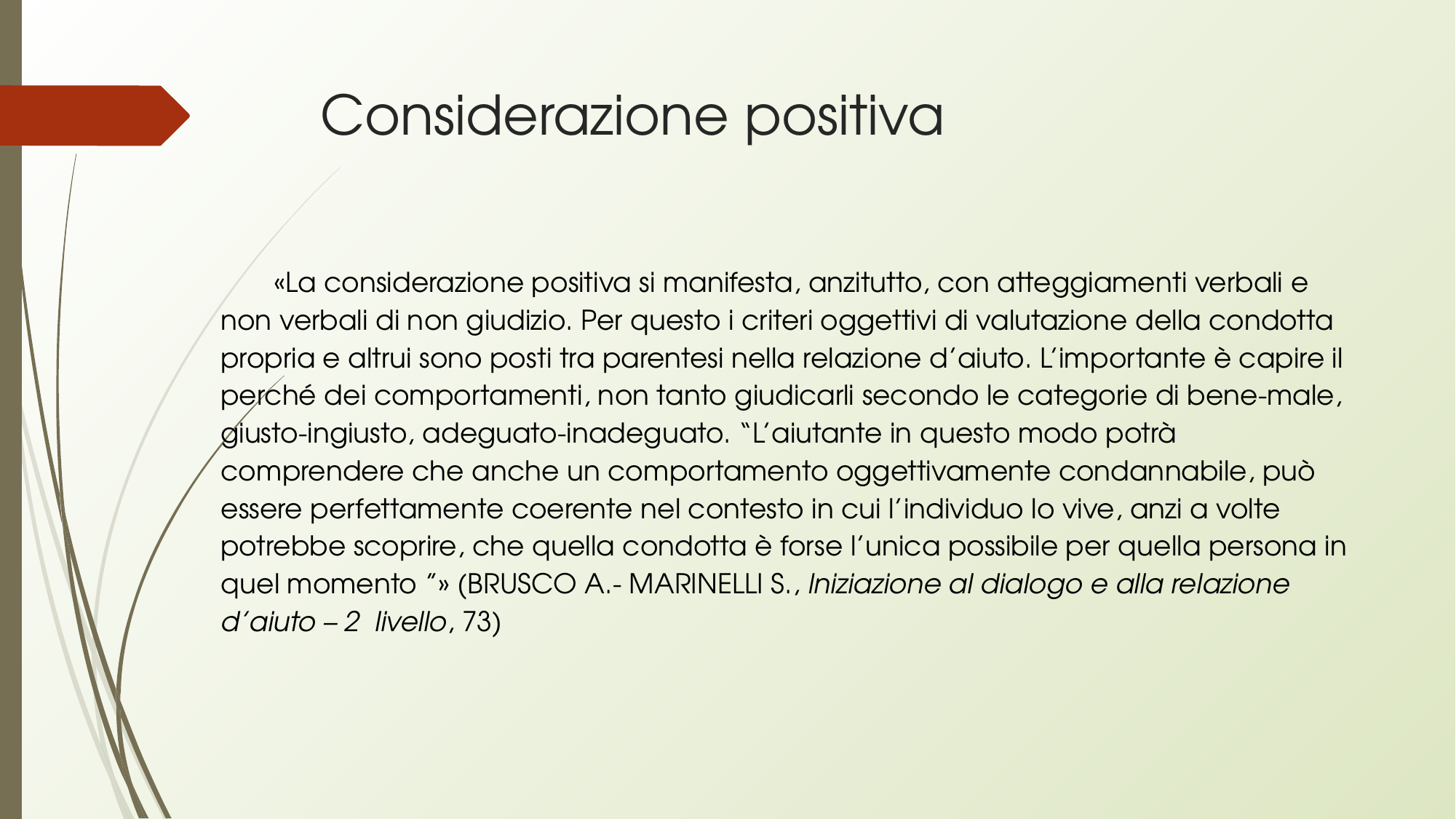

# Considerazione positiva
«La considerazione positiva si manifesta, anzitutto, con atteggiamenti verbali e non verbali di non giudizio. Per questo i criteri oggettivi di valutazione della condotta propria e altrui sono posti tra parentesi nella relazione d’aiuto. L’importante è capire il perché dei comportamenti, non tanto giudicarli secondo le categorie di bene-male, giusto-ingiusto, adeguato-inadeguato. “L’aiutante in questo modo potrà comprendere che anche un comportamento oggettivamente condannabile, può essere perfettamente coerente nel contesto in cui l’individuo lo vive, anzi a volte potrebbe scoprire, che quella condotta è forse l’unica possibile per quella persona in quel momento ”» (Brusco A.- Marinelli S., Iniziazione al dialogo e alla relazione d’aiuto – 2  livello, 73)